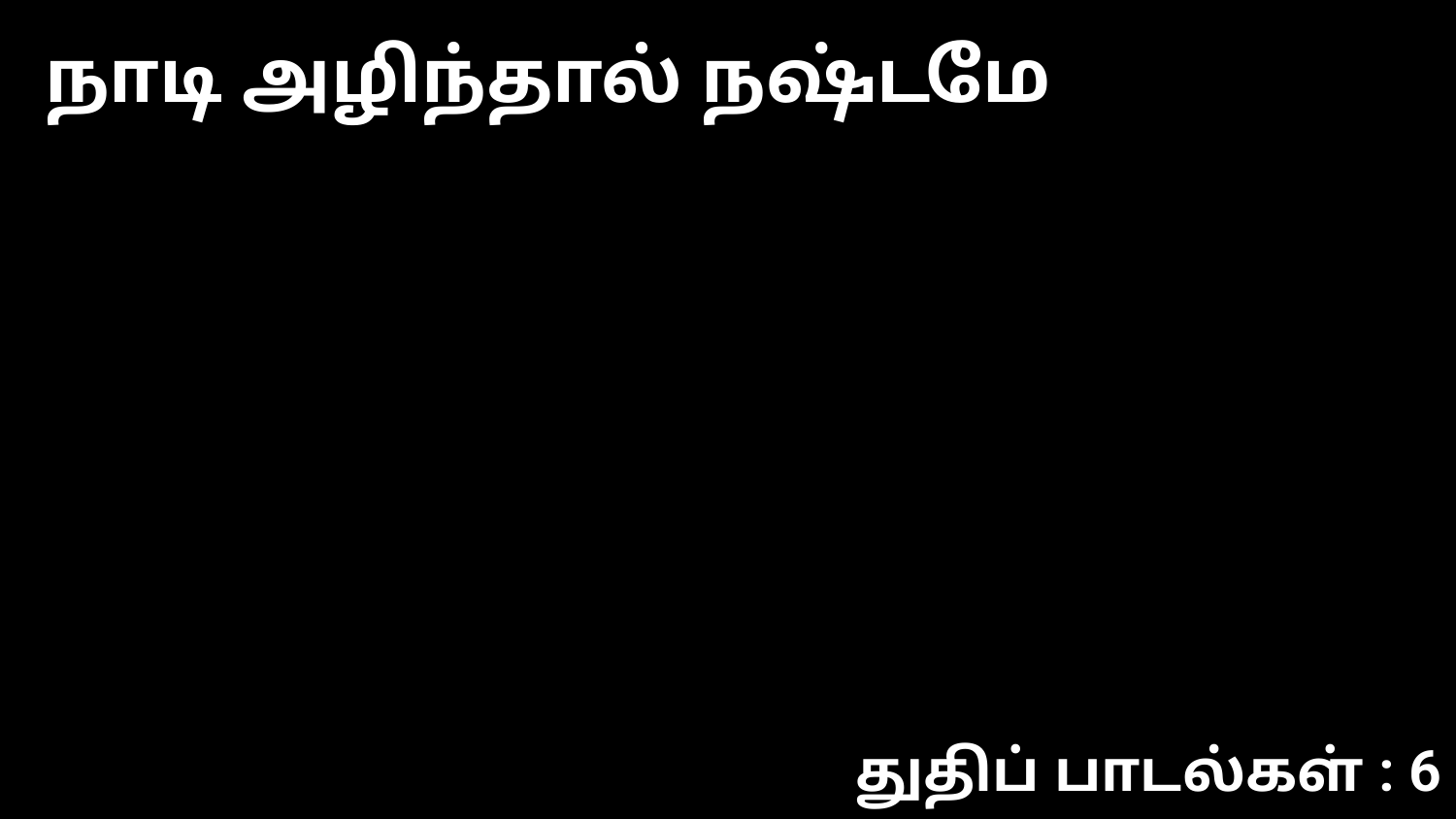

நாடி அழிந்தால் நஷ்டமே
துதிப் பாடல்கள் : 6